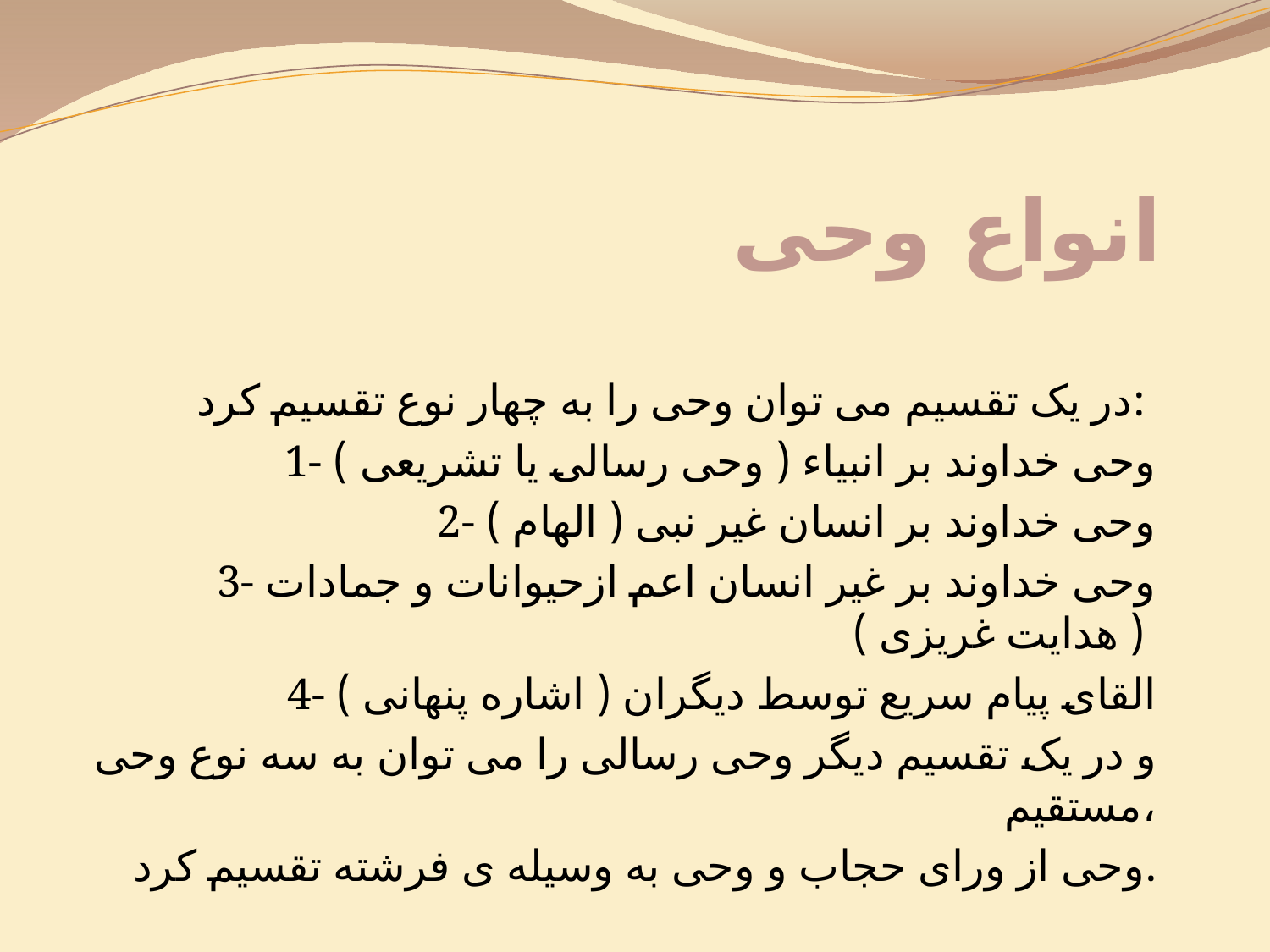

# انواع وحی
در یک تقسیم می توان وحی را به چهار نوع تقسیم کرد:
   1- وحی خداوند بر انبیاء ( وحی رسالی یا تشریعی )
   2- وحی خداوند بر انسان غیر نبی ( الهام )
   3- وحی خداوند بر غیر انسان اعم ازحیوانات و جمادات ( هدایت غریزی )
   4- القای پیام سریع توسط دیگران ( اشاره پنهانی )
و در یک تقسیم دیگر وحی رسالی را می توان به سه نوع وحی مستقیم،
وحی از ورای حجاب و وحی به وسیله ی فرشته تقسیم کرد.